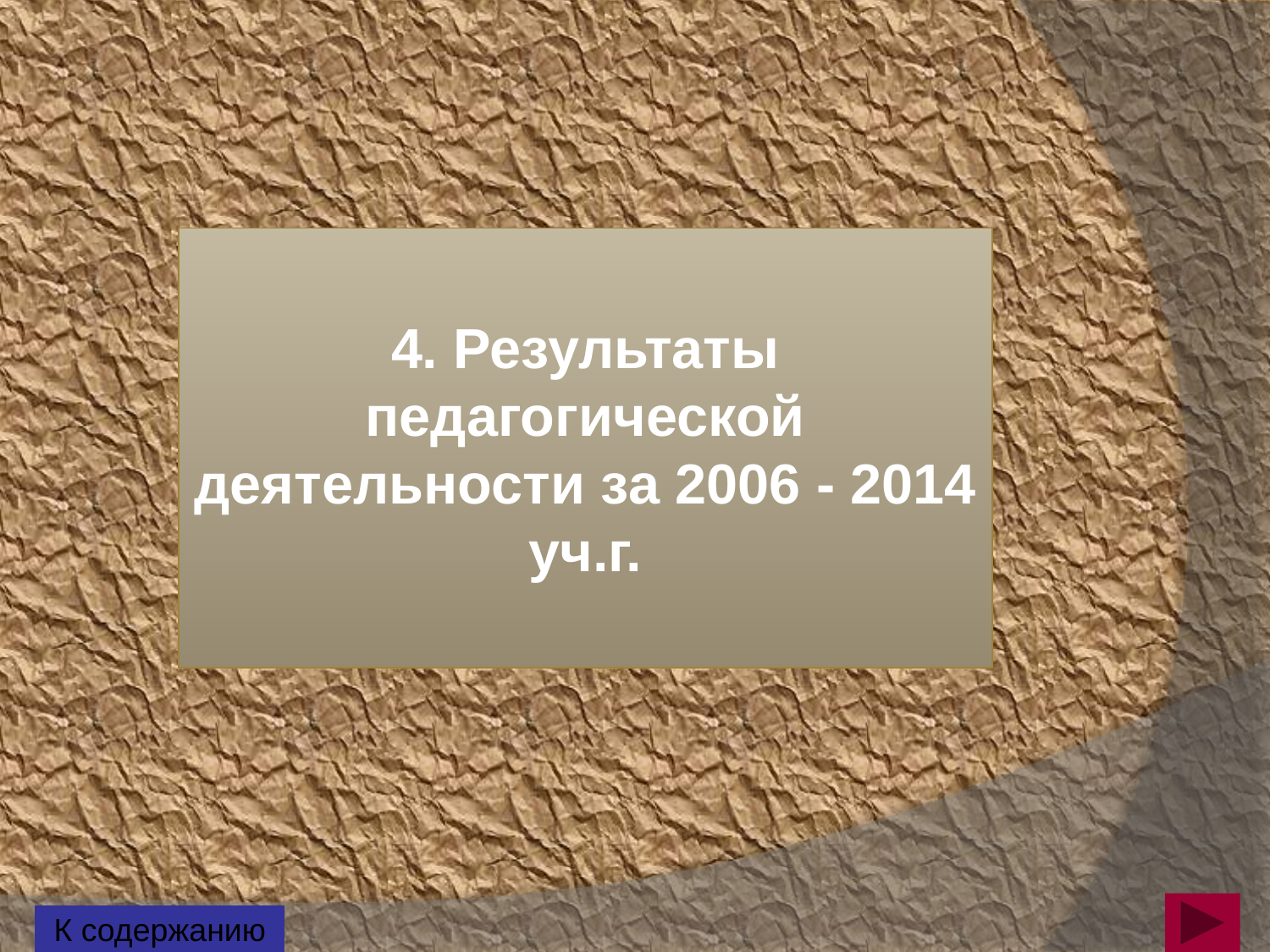

# 4. Результаты педагогической деятельности за 2006 - 2014 уч.г.

К содержанию